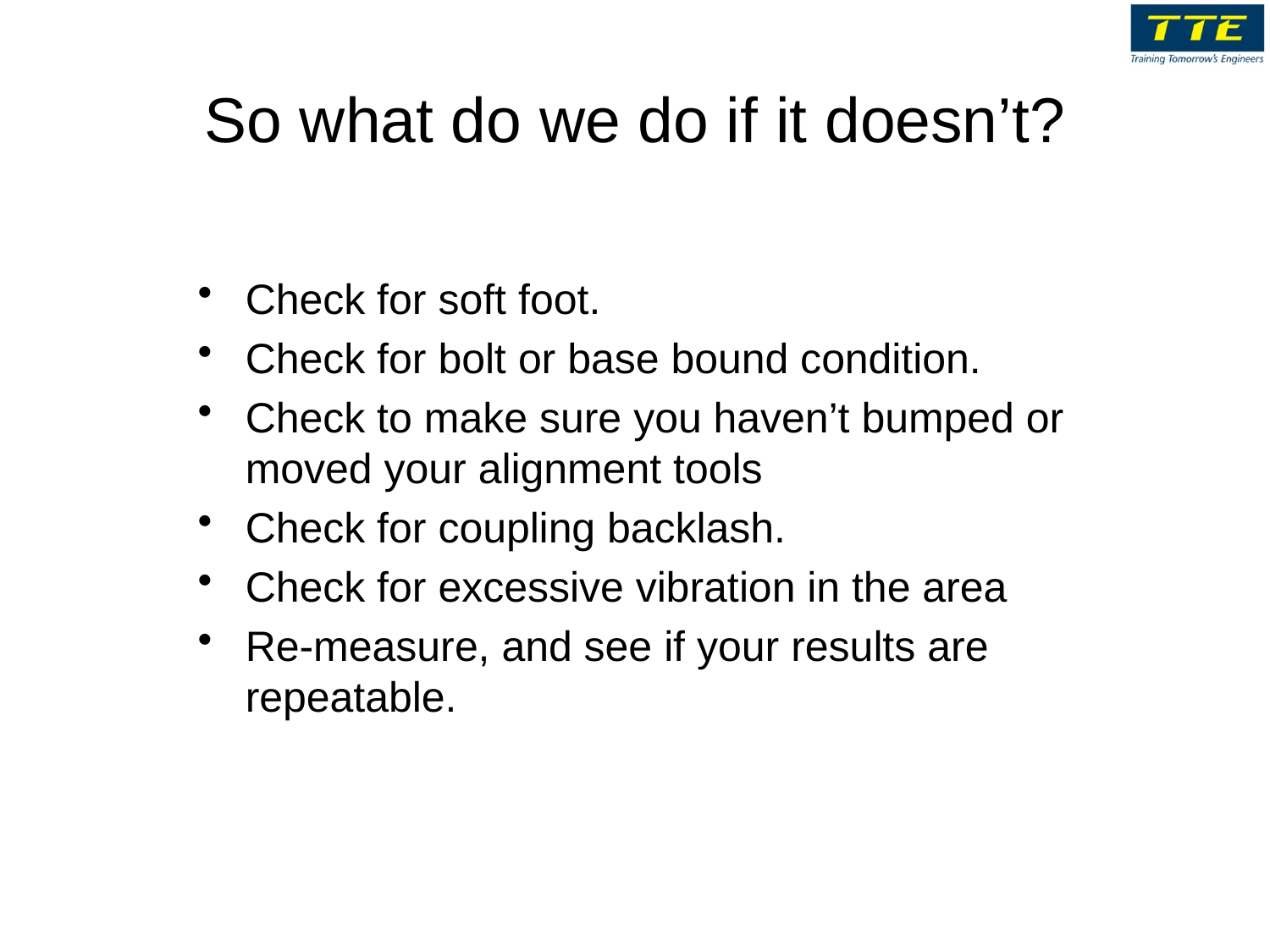

# So what do we do if it doesn’t?
Check for soft foot.
Check for bolt or base bound condition.
Check to make sure you haven’t bumped or moved your alignment tools
Check for coupling backlash.
Check for excessive vibration in the area
Re-measure, and see if your results are repeatable.